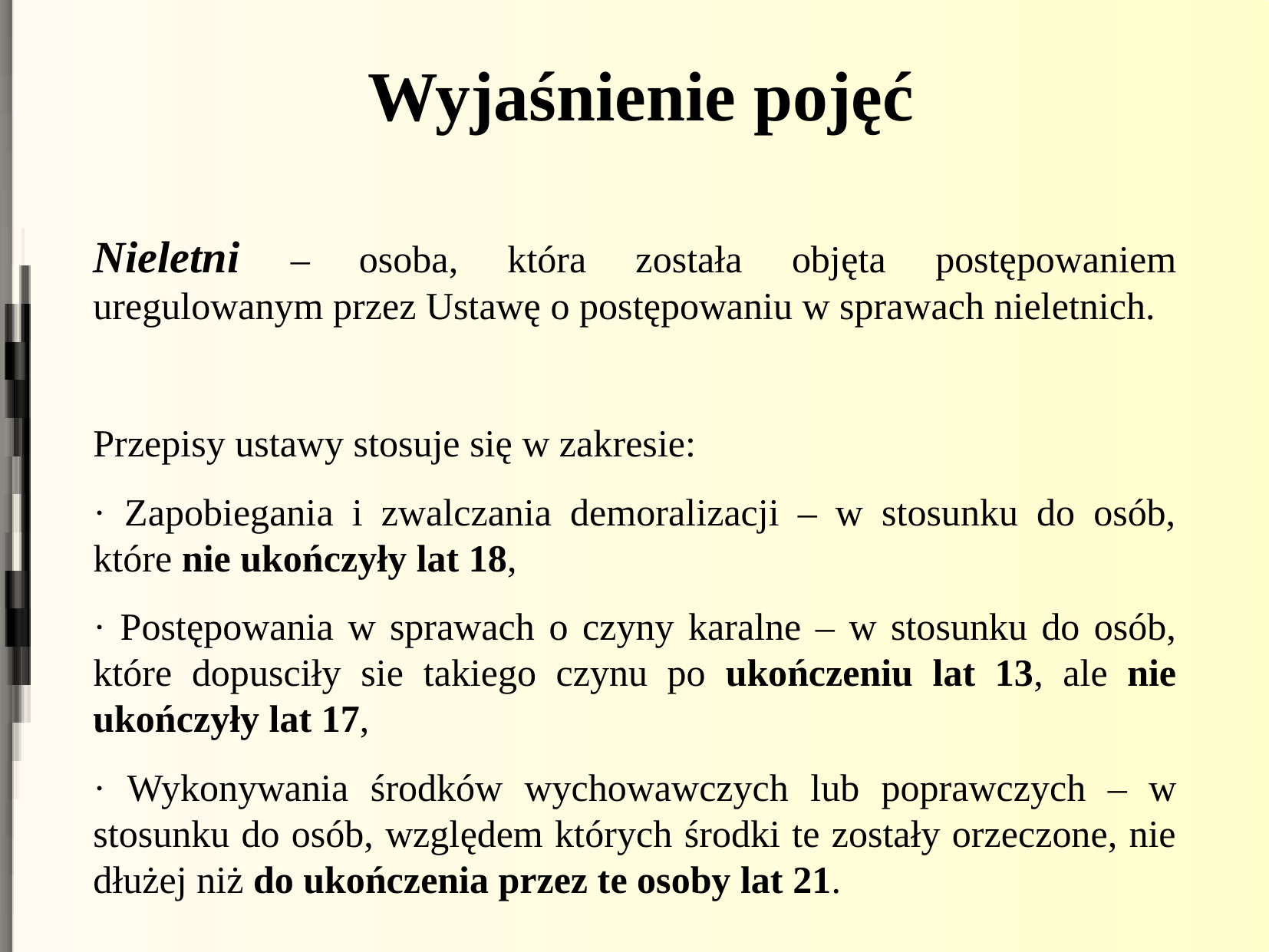

Wyjaśnienie pojęć
Nieletni – osoba, która została objęta postępowaniem uregulowanym przez Ustawę o postępowaniu w sprawach nieletnich.

Przepisy ustawy stosuje się w zakresie:
· Zapobiegania i zwalczania demoralizacji – w stosunku do osób, które nie ukończyły lat 18,
· Postępowania w sprawach o czyny karalne – w stosunku do osób, które dopusciły sie takiego czynu po ukończeniu lat 13, ale nie ukończyły lat 17,
· Wykonywania środków wychowawczych lub poprawczych – w stosunku do osób, względem których środki te zostały orzeczone, nie dłużej niż do ukończenia przez te osoby lat 21.